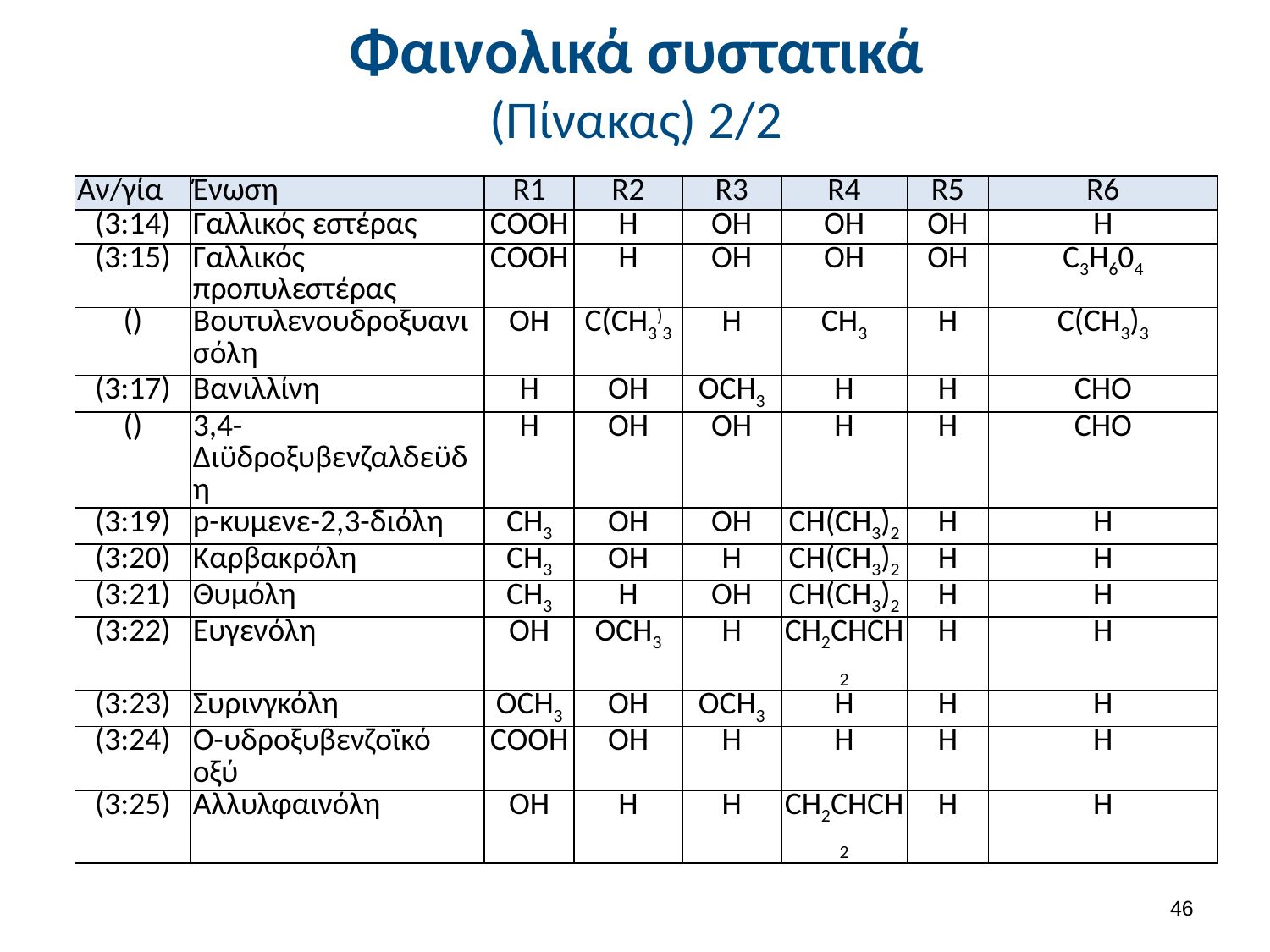

# Φαινολικά συστατικά (Πίνακας) 2/2
| Αν/γία | Ένωση | R1 | R2 | R3 | R4 | R5 | R6 |
| --- | --- | --- | --- | --- | --- | --- | --- |
| (3:14) | Γαλλικός εστέρας | COOH | H | OH | OH | OH | H |
| (3:15) | Γαλλικός προπυλεστέρας | COOH | H | OH | OH | OH | C3H604 |
| () | Βουτυλενουδροξυανισόλη | OH | C(CH3)3 | H | CH3 | H | C(CH3)3 |
| (3:17) | Βανιλλίνη | H | OH | OCH3 | H | H | CHO |
| () | 3,4-Διϋδροξυβενζαλδεϋδη | H | OH | OH | H | H | CHO |
| (3:19) | p-κυμενε-2,3-διόλη | CH3 | OH | OH | CH(CH3)2 | H | H |
| (3:20) | Καρβακρόλη | CH3 | OH | H | CH(CH3)2 | H | H |
| (3:21) | Θυμόλη | CH3 | H | OH | CH(CH3)2 | H | H |
| (3:22) | Ευγενόλη | OH | OCH3 | H | CH2CHCH2 | H | H |
| (3:23) | Συρινγκόλη | OCH3 | OH | OCH3 | H | H | H |
| (3:24) | Ο-υδροξυβενζοϊκό οξύ | COOH | OH | H | H | H | H |
| (3:25) | Αλλυλφαινόλη | OH | H | H | CH2CHCH2 | H | H |
46